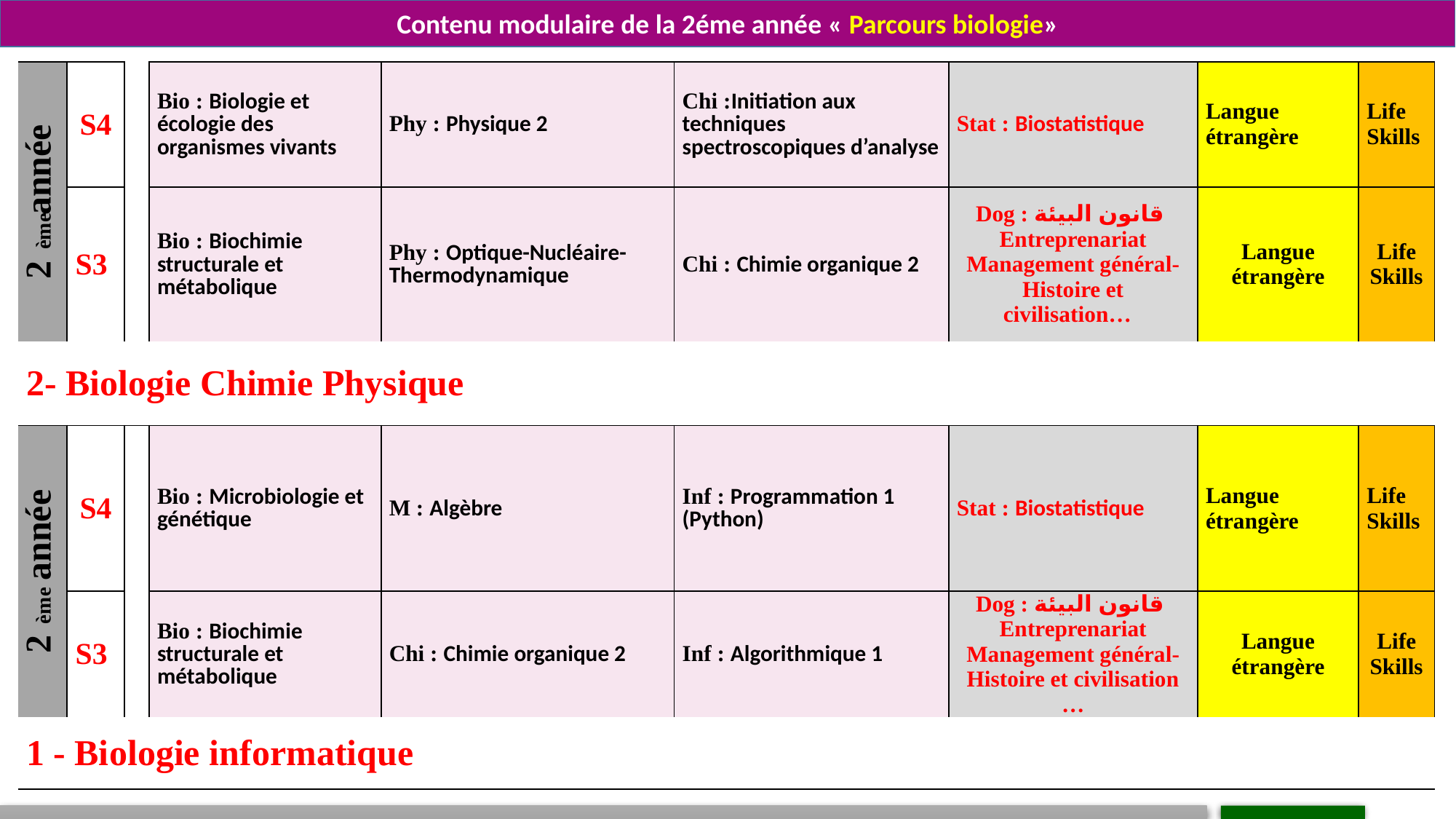

Contenu modulaire de la 2éme année « Parcours biologie»
| 2ème année | S4 |  | Bio : Biologie et écologie des organismes vivants | Phy : Physique 2 | Chi :Initiation aux techniques spectroscopiques d’analyse | Stat : Biostatistique | Langue étrangère | Life Skills |
| --- | --- | --- | --- | --- | --- | --- | --- | --- |
|  | S3 |  | Bio : Biochimie structurale et métabolique | Phy : Optique-Nucléaire-Thermodynamique | Chi : Chimie organique 2 | Dog : قانون البيئة Entreprenariat Management général-Histoire et civilisation… | Langue étrangère | Life Skills |
| 2- Biologie Chimie Physique |  |  |  |  |  |  |  |  |
| 2ème année | S4 |  | Bio : Microbiologie et génétique | M : Algèbre | Inf : Programmation 1 (Python) | Stat : Biostatistique | Langue étrangère | Life Skills |
|  | S3 |  | Bio : Biochimie structurale et métabolique | Chi : Chimie organique 2 | Inf : Algorithmique 1 | Dog : قانون البيئة Entreprenariat Management général-Histoire et civilisation … | Langue étrangère | Life Skills |
| 1 - Biologie informatique |  |  |  |  |  |  |  |  |